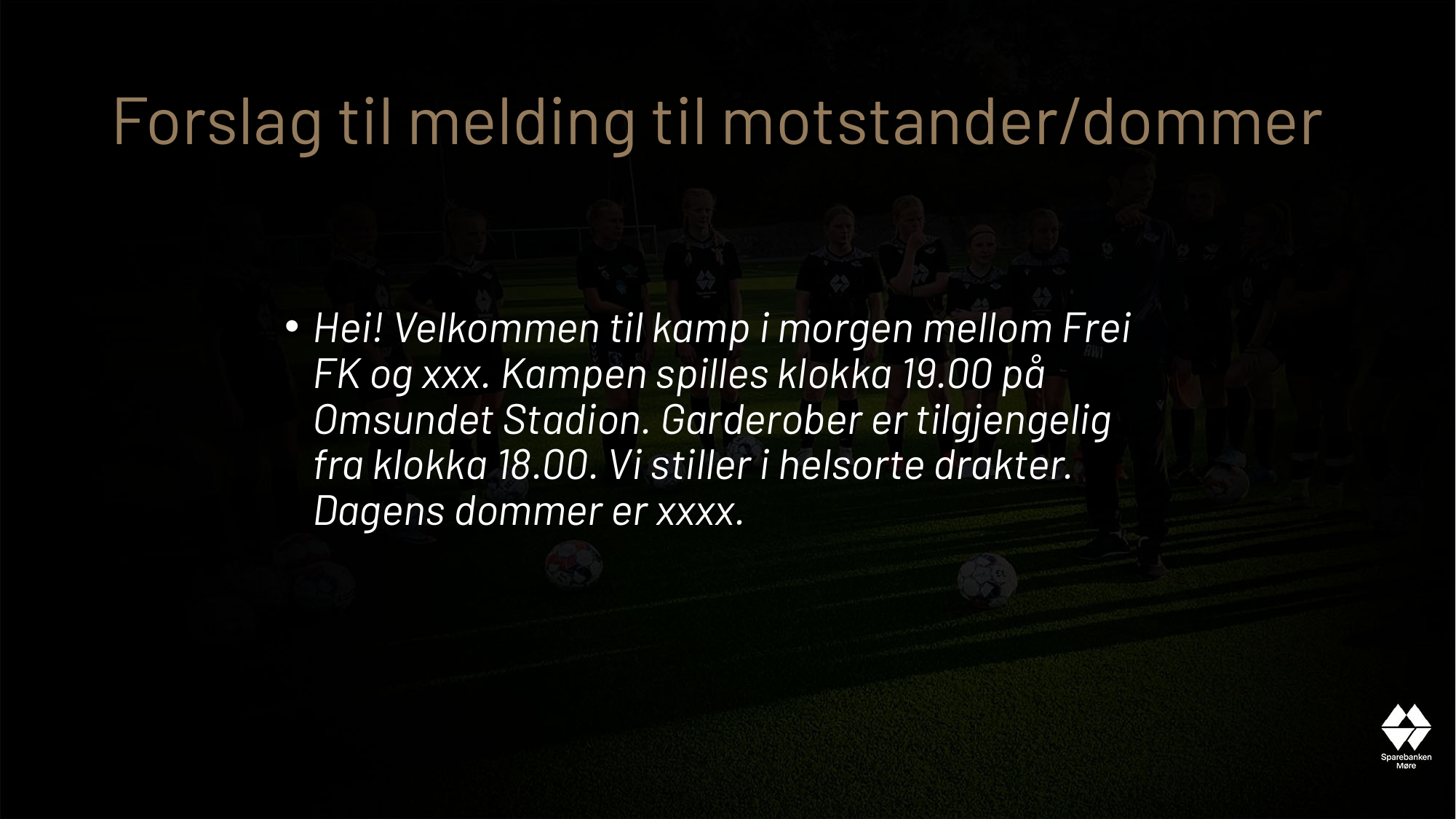

# Forslag til melding til motstander/dommer

Hei! Velkommen til kamp i morgen mellom Frei FK og xxx. Kampen spilles klokka 19.00 på Omsundet Stadion. Garderober er tilgjengelig fra klokka 18.00. Vi stiller i helsorte drakter. Dagens dommer er xxxx.